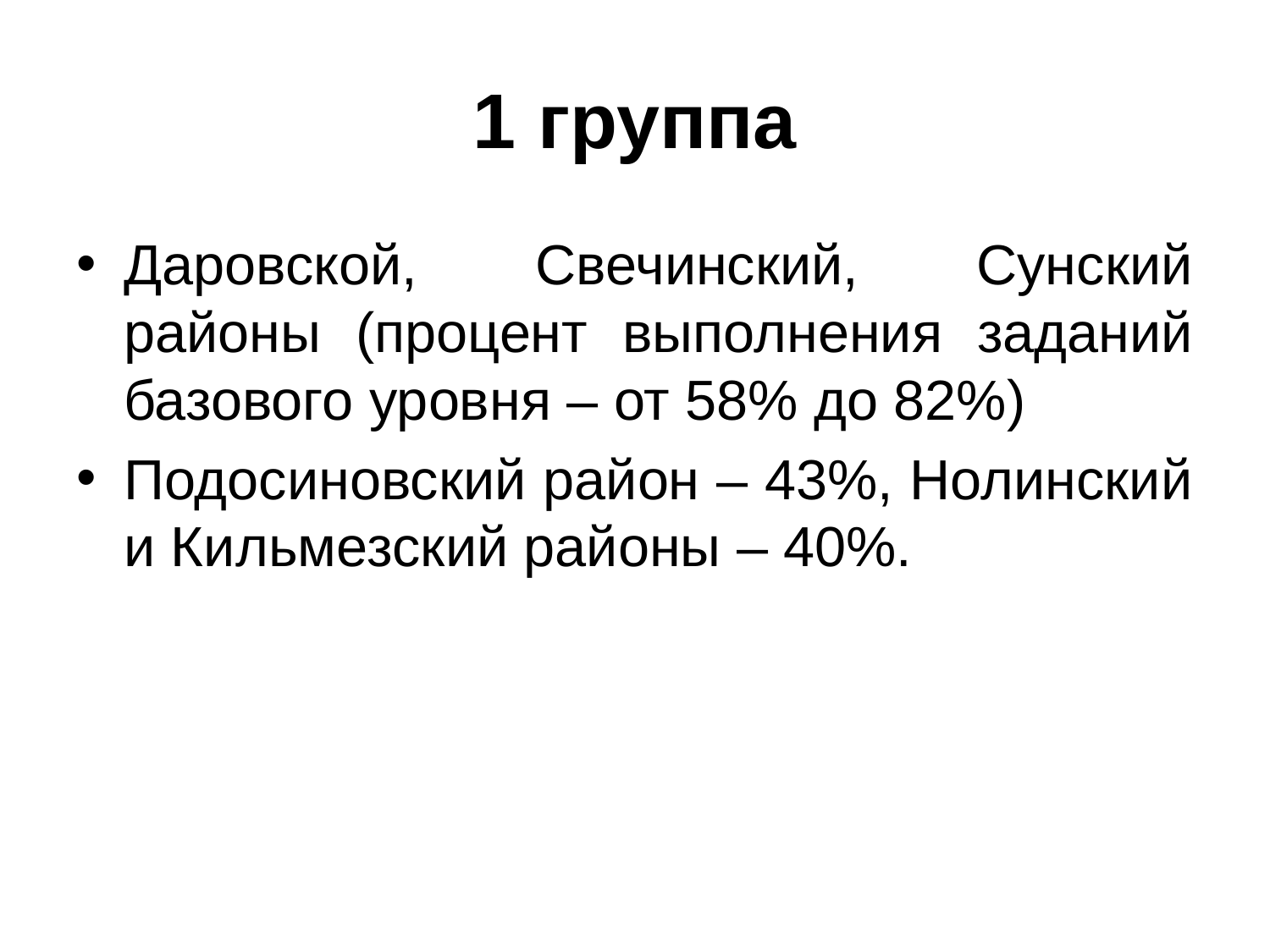

# 1 группа
Даровской, Свечинский, Сунский районы (процент выполнения заданий базового уровня – от 58% до 82%)
Подосиновский район – 43%, Нолинский и Кильмезский районы – 40%.